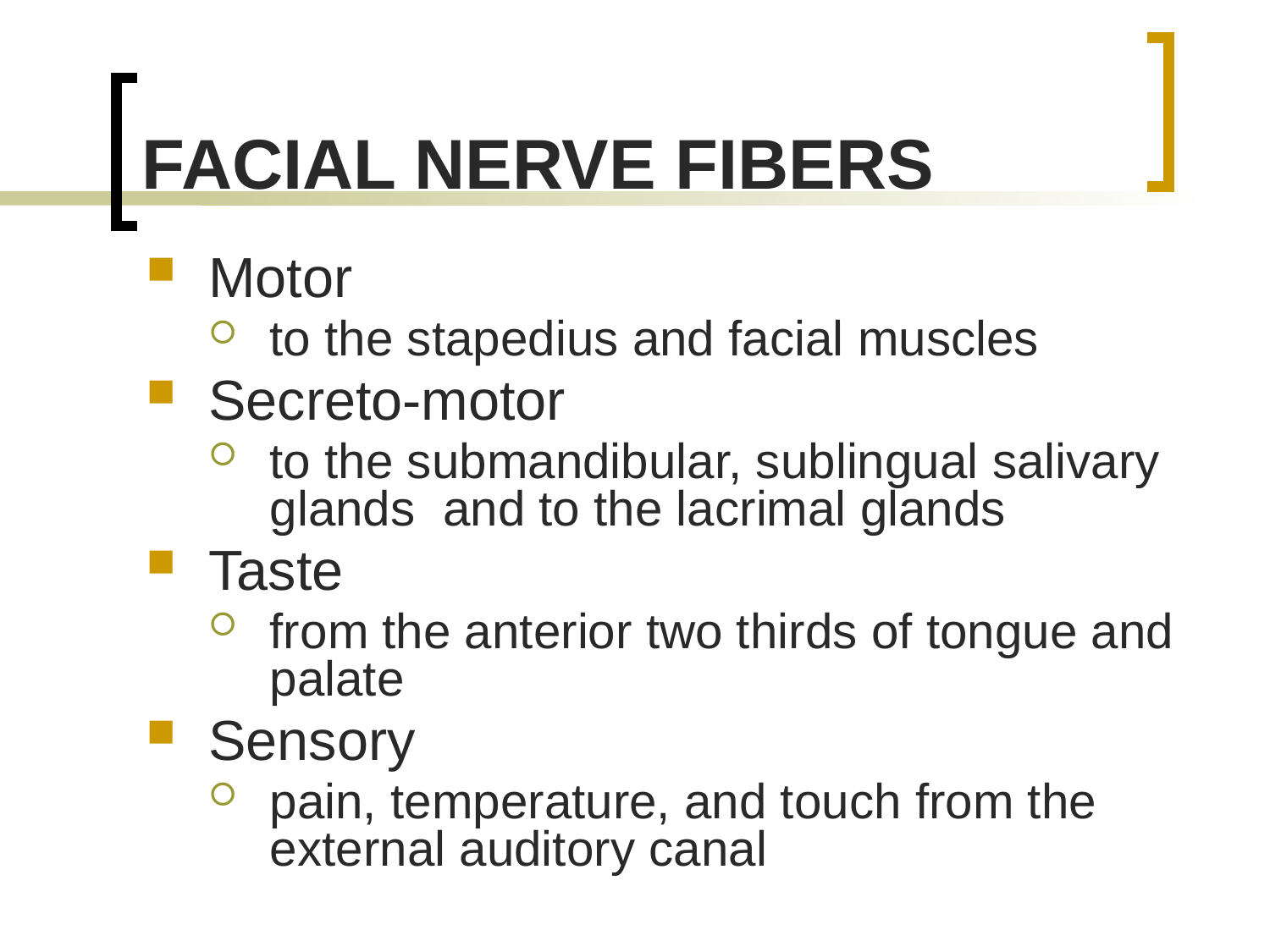

# FACIAL NERVE FIBERS
Motor
to the stapedius and facial muscles
Secreto-motor
to the submandibular, sublingual salivary glands  and to the lacrimal glands
Taste
from the anterior two thirds of tongue and palate
Sensory
pain, temperature, and touch from the external auditory canal